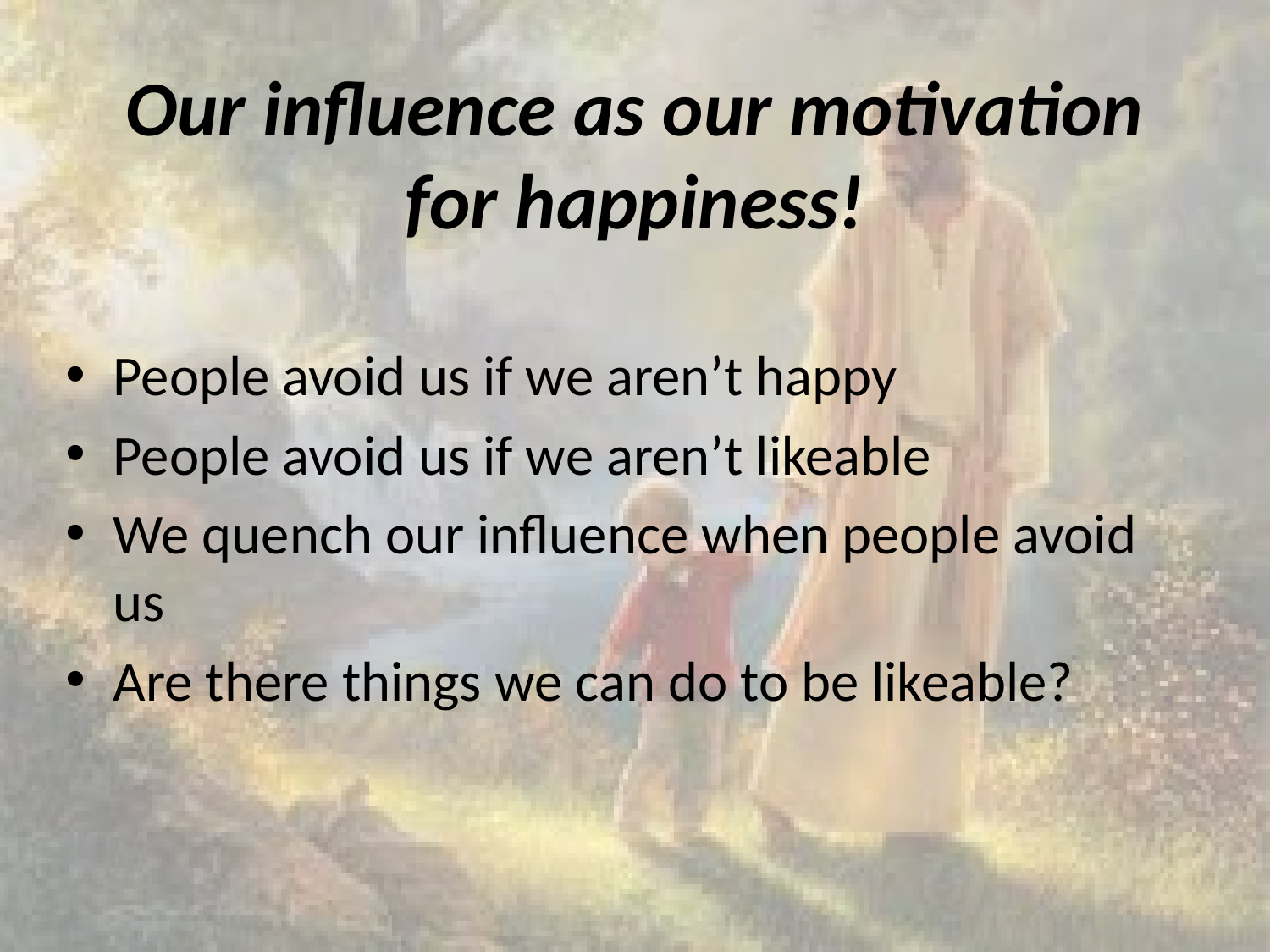

# Our influence as our motivation for happiness!
People avoid us if we aren’t happy
People avoid us if we aren’t likeable
We quench our influence when people avoid us
Are there things we can do to be likeable?